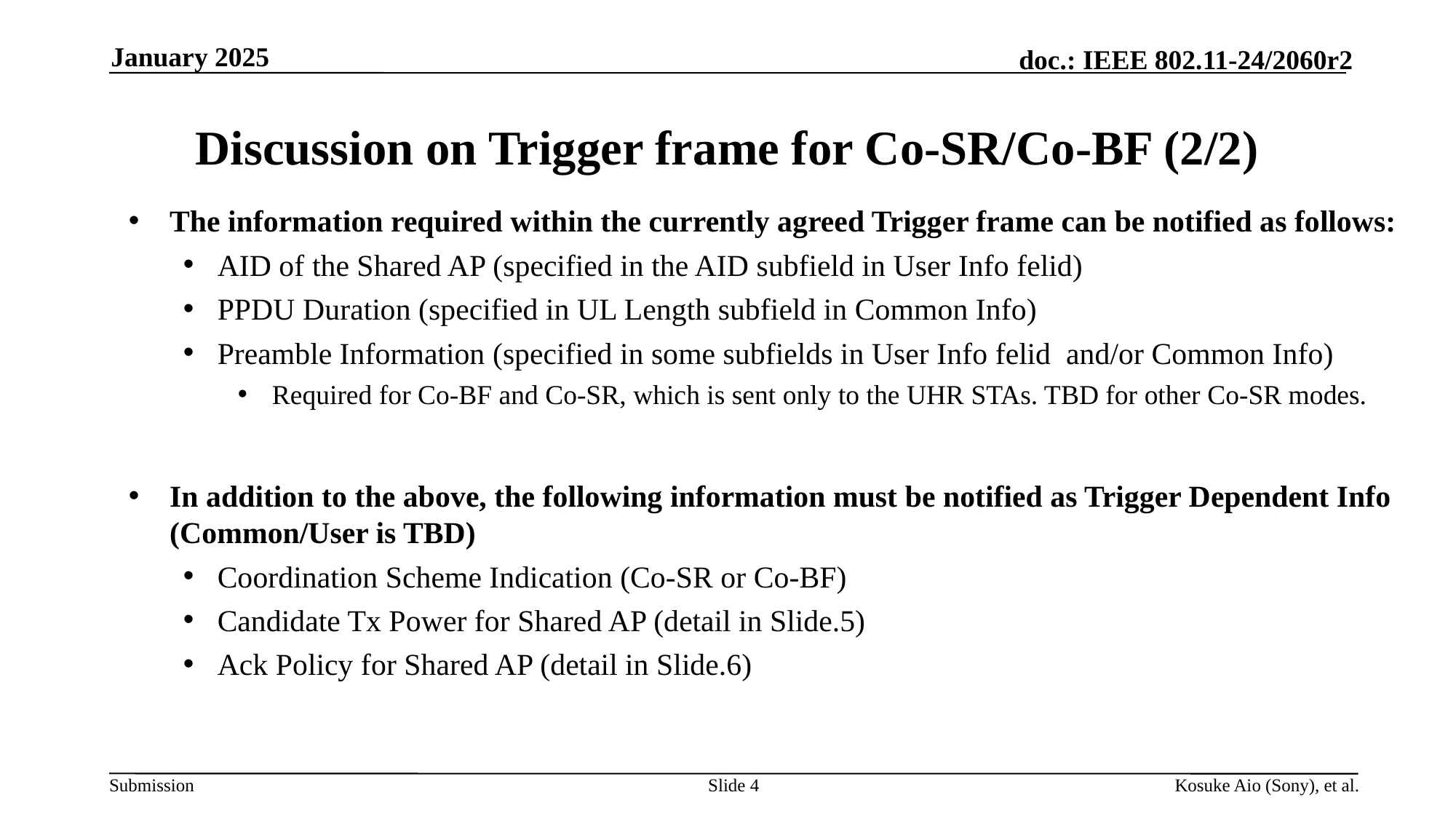

January 2025
# Discussion on Trigger frame for Co-SR/Co-BF (2/2)
The information required within the currently agreed Trigger frame can be notified as follows:
AID of the Shared AP (specified in the AID subfield in User Info felid)
PPDU Duration (specified in UL Length subfield in Common Info)
Preamble Information (specified in some subfields in User Info felid  and/or Common Info)
 Required for Co-BF and Co-SR, which is sent only to the UHR STAs. TBD for other Co-SR modes.

In addition to the above, the following information must be notified as Trigger Dependent Info (Common/User is TBD)
Coordination Scheme Indication (Co-SR or Co-BF)
Candidate Tx Power for Shared AP (detail in Slide.5)
Ack Policy for Shared AP (detail in Slide.6)
Slide 4
Kosuke Aio (Sony), et al.